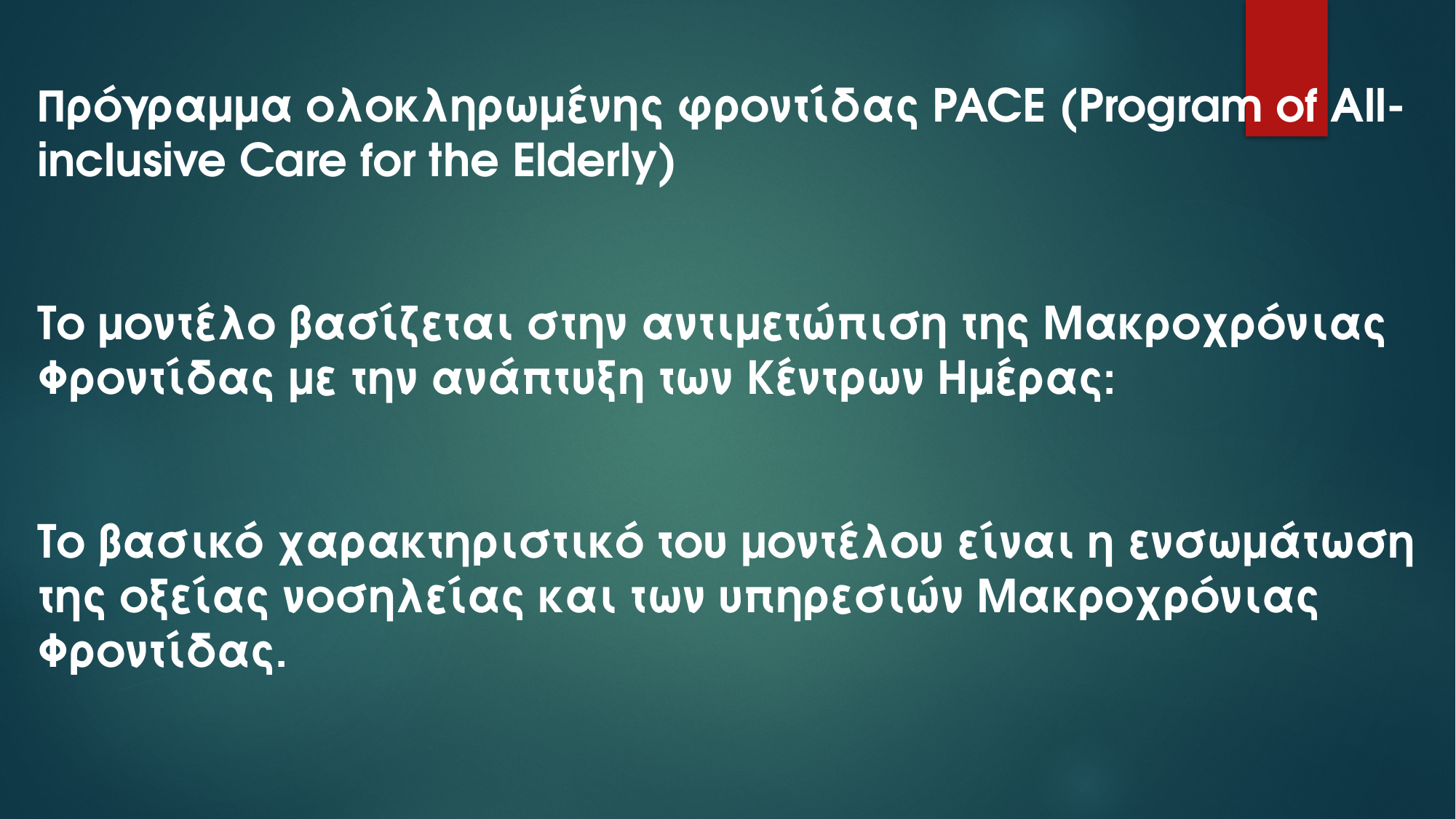

Πρόγραμμα ολοκληρωμένης φροντίδας PACE (Program of All-inclusive Care for the Elderly)

Το μοντέλο βασίζεται στην αντιμετώπιση της Μακροχρόνιας Φροντίδας με την ανάπτυξη των Κέντρων Ημέρας:

Τo βασικό χαρακτηριστικό του μοντέλου είναι η ενσωμάτωση της οξείας νοσηλείας και των υπηρεσιών Μακροχρόνιας Φροντίδας.